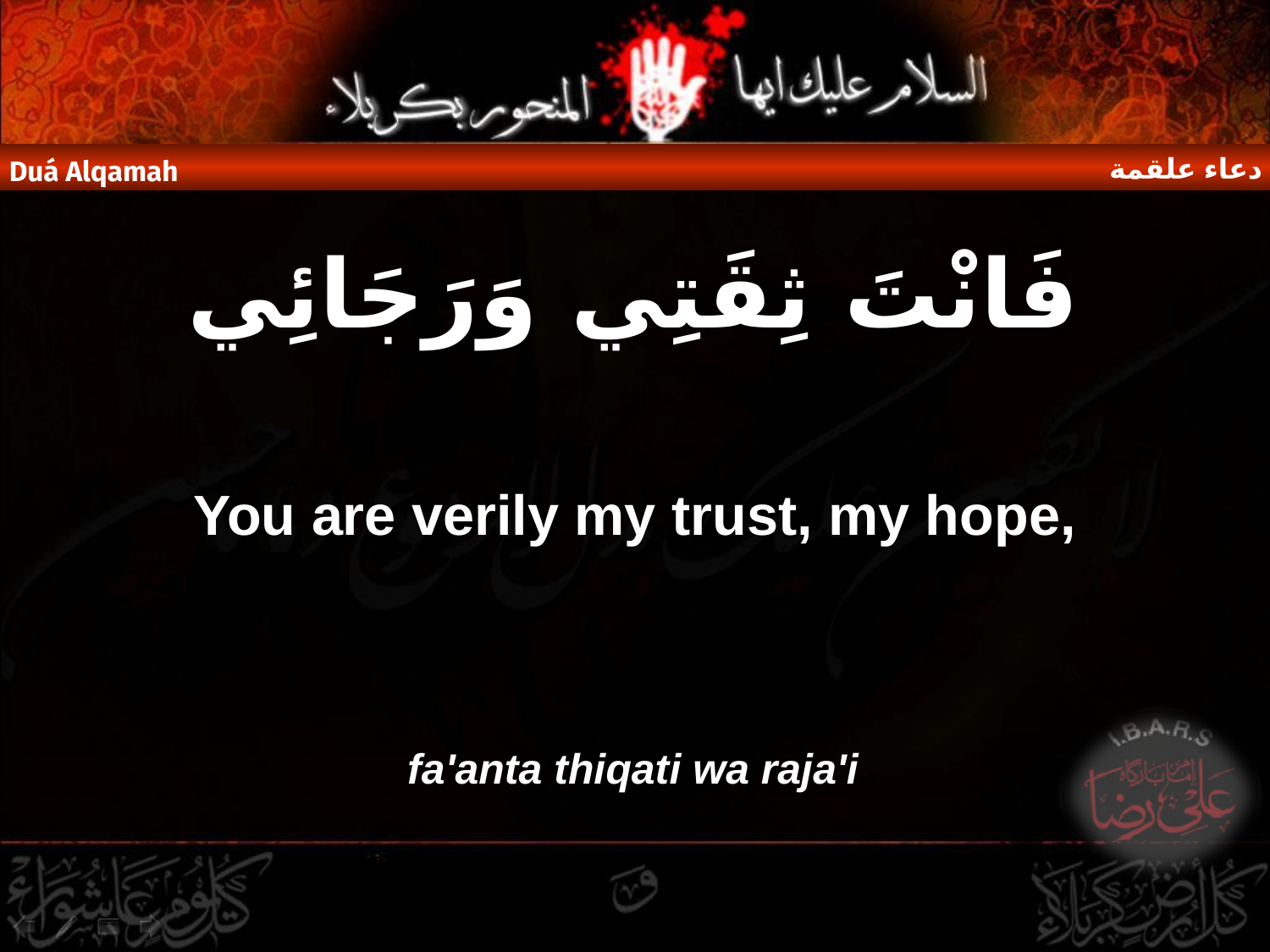

دعاء علقمة
Duá Alqamah
فَانْتَ ثِقَتِي وَرَجَائِي
You are verily my trust, my hope,
fa'anta thiqati wa raja'i